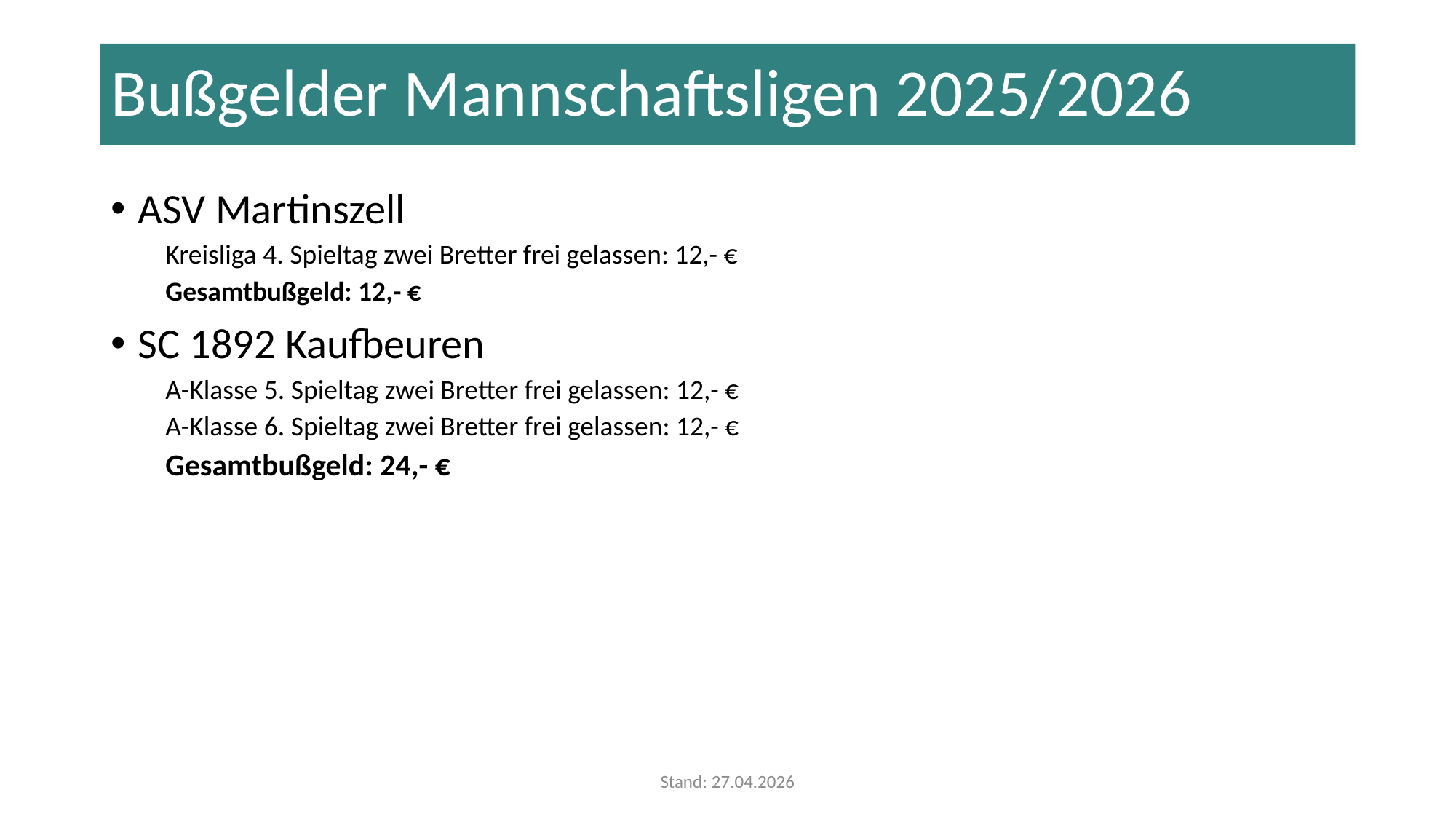

# Bußgelder Mannschaftsligen 2025/2026

ASV Martinszell
Kreisliga 4. Spieltag zwei Bretter frei gelassen: 12,- €
Gesamtbußgeld: 12,- €
SC 1892 Kaufbeuren
A-Klasse 5. Spieltag zwei Bretter frei gelassen: 12,- €
A-Klasse 6. Spieltag zwei Bretter frei gelassen: 12,- €
Gesamtbußgeld: 24,- €
Stand: 27.04.2026